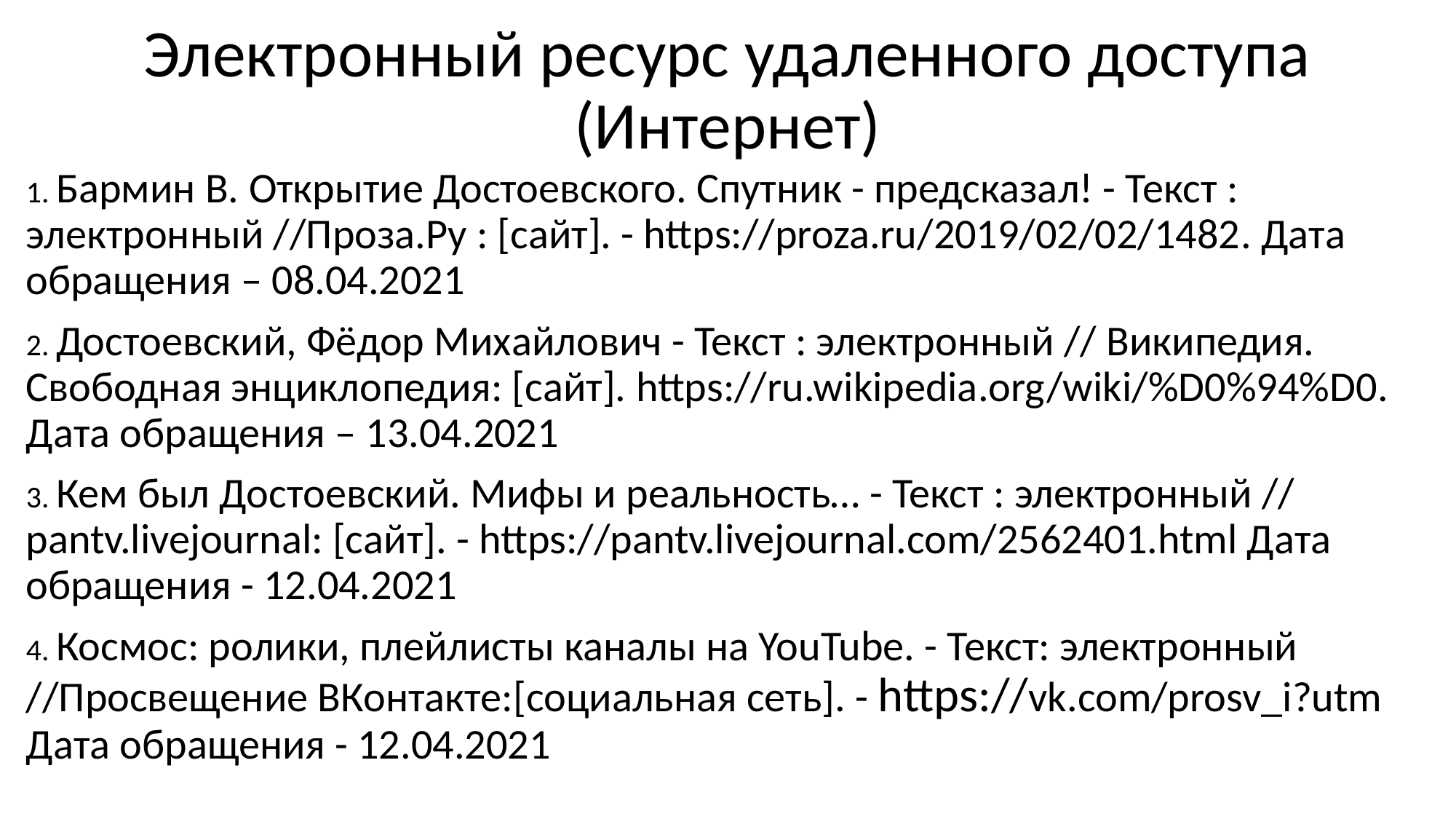

# Электронный ресурс удаленного доступа (Интернет)
1. Бармин В. Открытие Достоевского. Спутник - предсказал! - Текст : электронный //Проза.Ру : [сайт]. - https://proza.ru/2019/02/02/1482. Дата обращения – 08.04.2021
2. Достоевский, Фёдор Михайлович - Текст : электронный // Википедия. Свободная энциклопедия: [сайт]. https://ru.wikipedia.org/wiki/%D0%94%D0. Дата обращения – 13.04.2021
3. Кем был Достоевский. Мифы и реальность… - Текст : электронный // pantv.livejournal: [сайт]. - https://pantv.livejournal.com/2562401.html Дата обращения - 12.04.2021
4. Космос: ролики, плейлисты каналы на YouTube. - Текст: электронный //Просвещение ВКонтакте:[социальная сеть]. - https://vk.com/prosv_i?utm Дата обращения - 12.04.2021